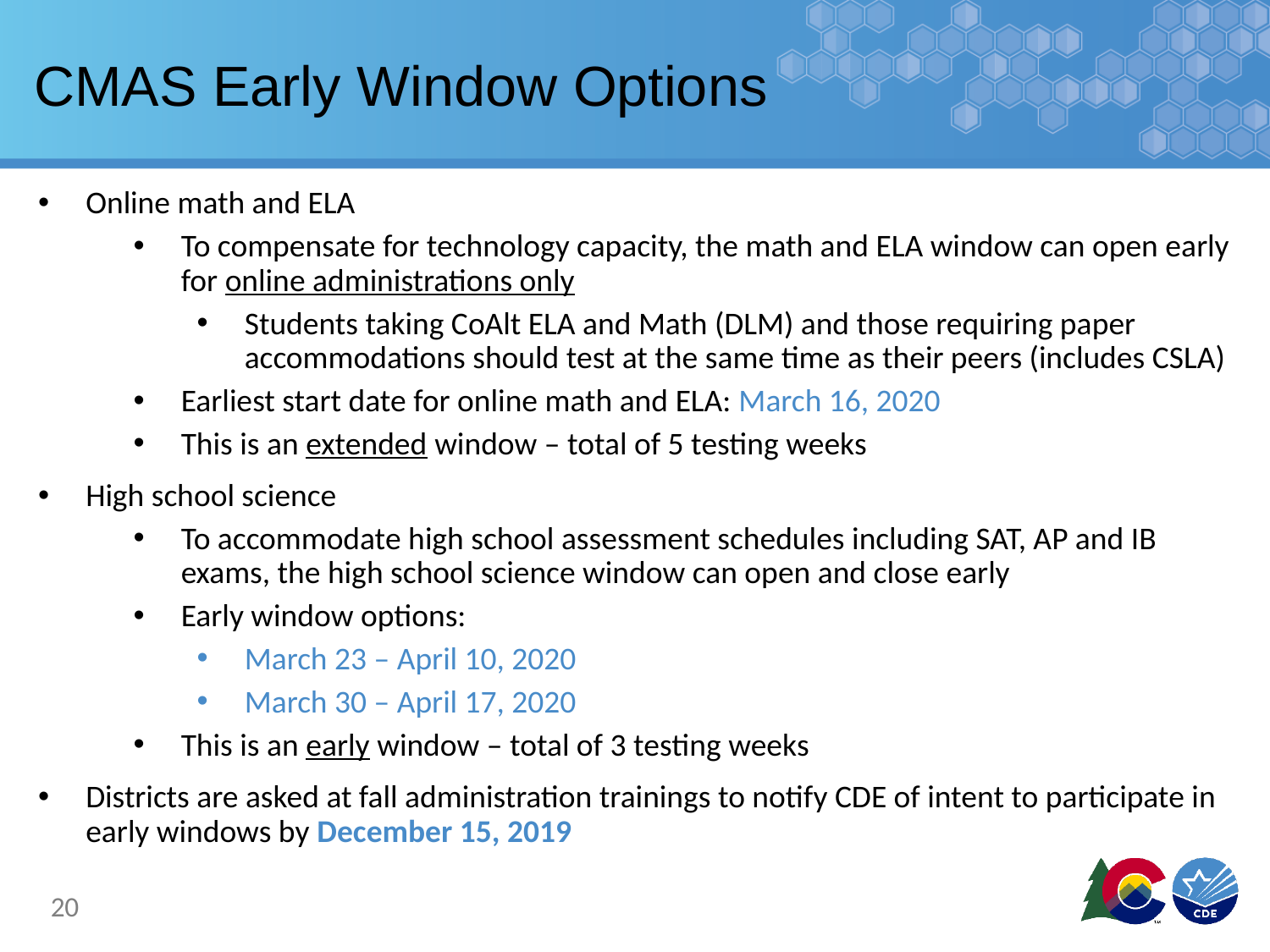

# CMAS Early Window Options
Online math and ELA
To compensate for technology capacity, the math and ELA window can open early for online administrations only
Students taking CoAlt ELA and Math (DLM) and those requiring paper accommodations should test at the same time as their peers (includes CSLA)
Earliest start date for online math and ELA: March 16, 2020
This is an extended window – total of 5 testing weeks
High school science
To accommodate high school assessment schedules including SAT, AP and IB exams, the high school science window can open and close early
Early window options:
March 23 – April 10, 2020
March 30 – April 17, 2020
This is an early window – total of 3 testing weeks
Districts are asked at fall administration trainings to notify CDE of intent to participate in early windows by December 15, 2019
20